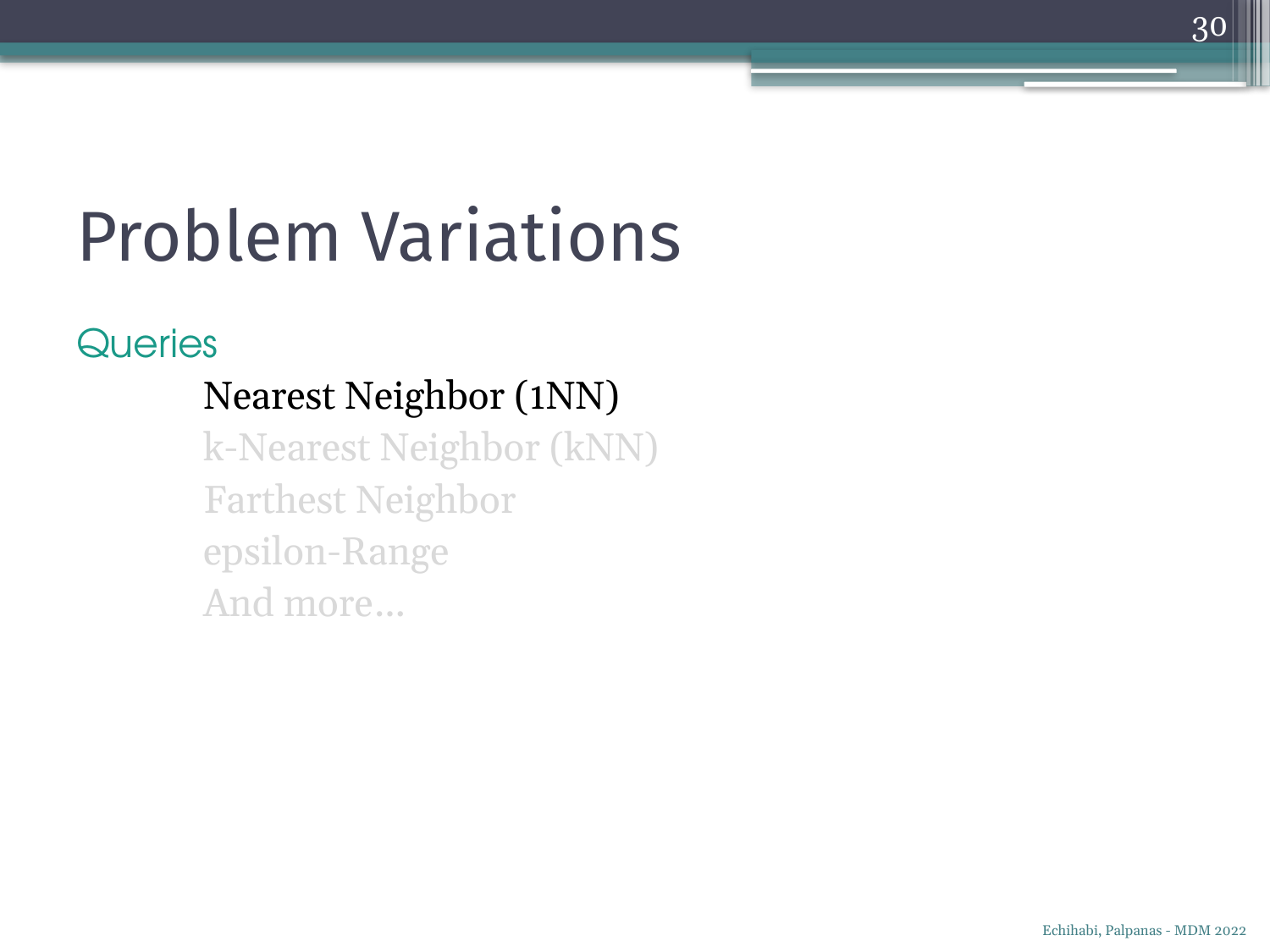

30
# Problem Variations
Queries
	Nearest Neighbor (1NN)
	k-Nearest Neighbor (kNN)
	Farthest Neighbor
	epsilon-Range
	And more…
Echihabi, Palpanas - MDM 2022